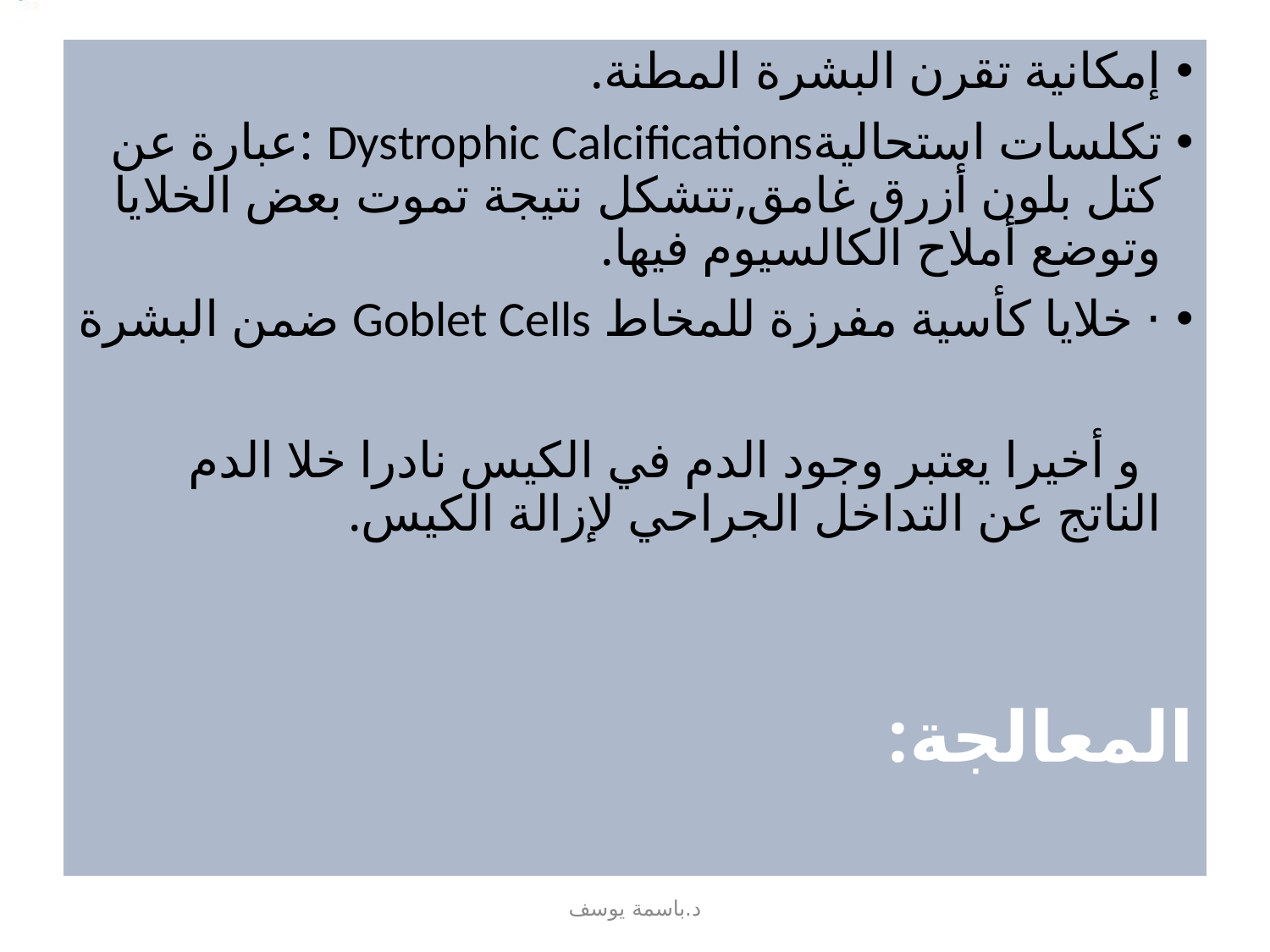

إمكانية تقرن البشرة المطنة.
تكلسات استحاليةDystrophic Calcifications :عبارة عن كتل بلون أزرق غامق,تتشكل نتيجة تموت بعض الخلايا وتوضع أملاح الكالسيوم فيها.
· خلايا كأسية مفرزة للمخاط Goblet Cells ضمن البشرة

    و أخيرا يعتبر وجود الدم في الكيس نادرا خلا الدم الناتج عن التداخل الجراحي لإزالة الكيس.

المعالجة:
#
د.باسمة يوسف